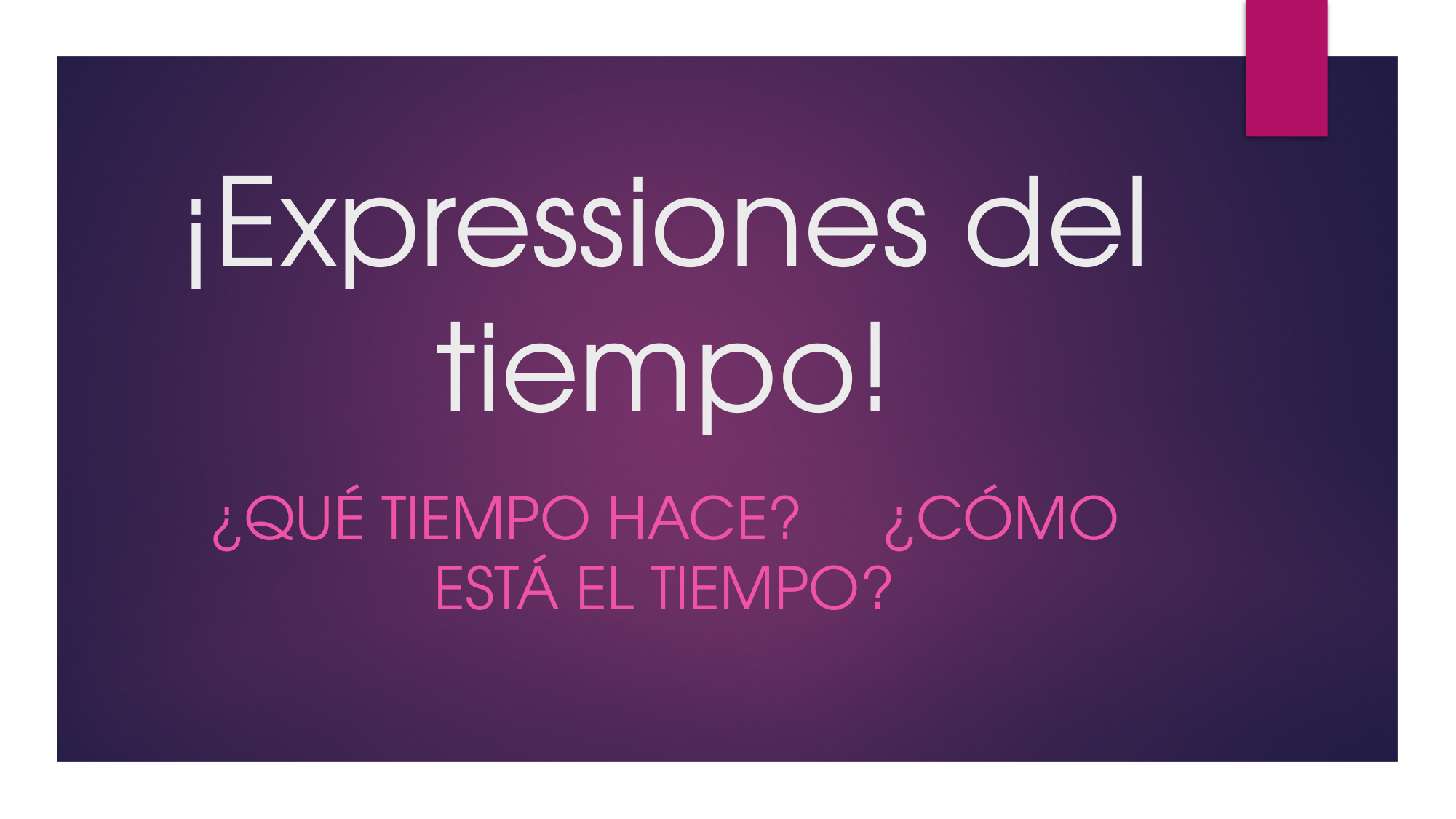

# ¡Expressiones del tiempo!
¿Qué tiempo hace?										¿Cómo está el tiempo?